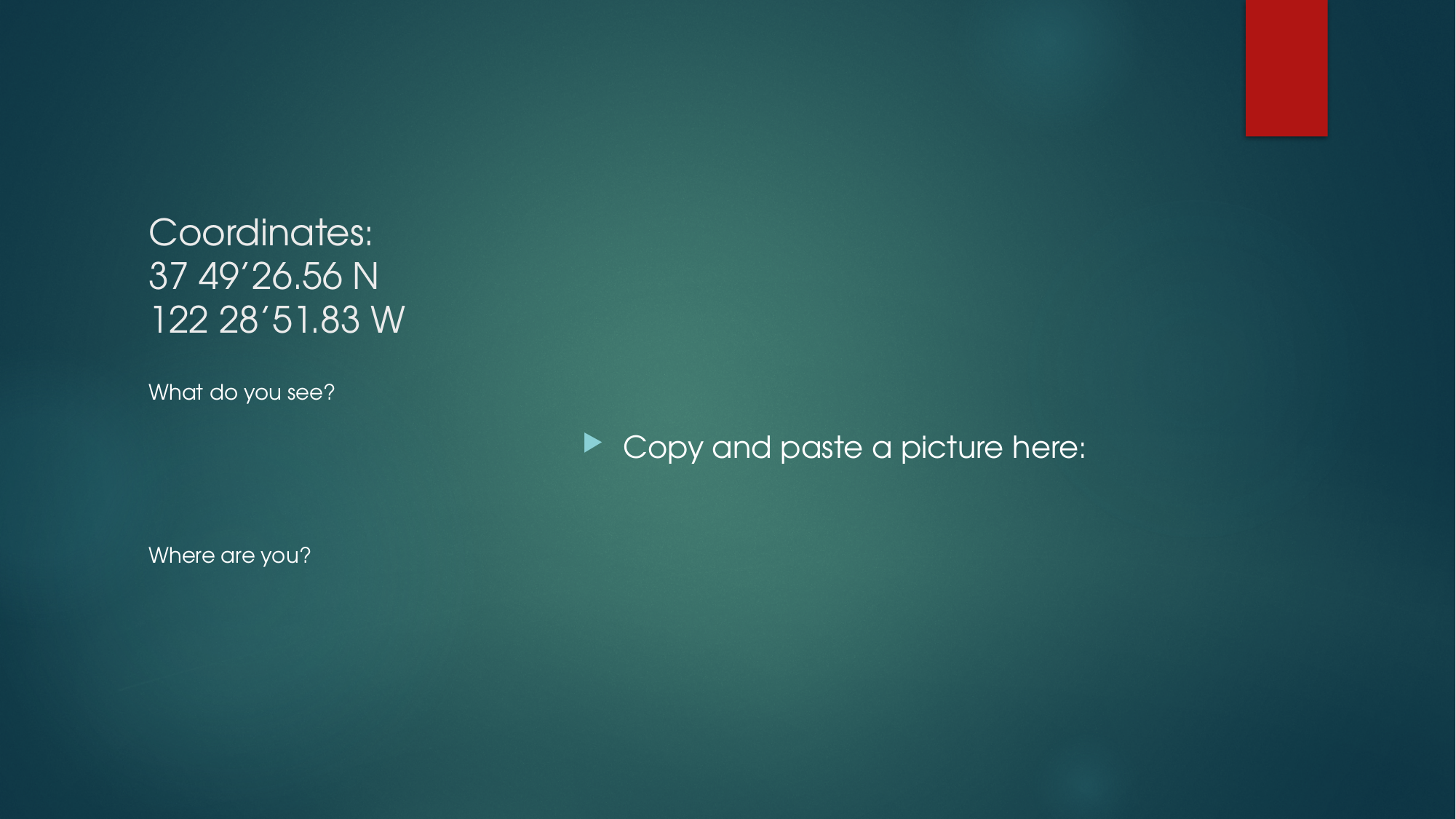

# Coordinates: 37 49’26.56 N 122 28’51.83 W
Copy and paste a picture here:
What do you see?

Where are you?